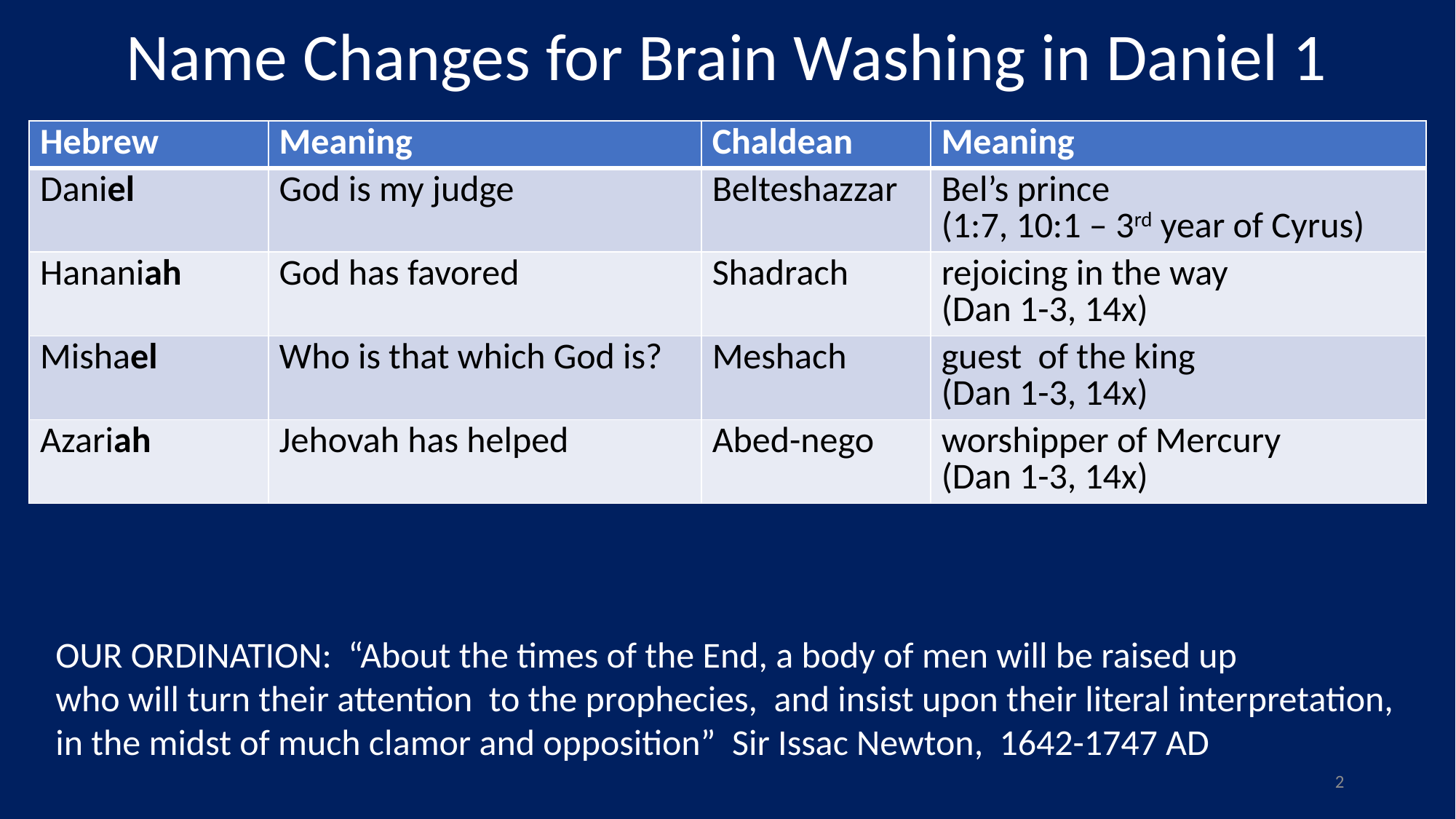

# Name Changes for Brain Washing in Daniel 1
| Hebrew | Meaning | Chaldean | Meaning |
| --- | --- | --- | --- |
| Daniel | God is my judge | Belteshazzar | Bel’s prince (1:7, 10:1 – 3rd year of Cyrus) |
| Hananiah | God has favored | Shadrach | rejoicing in the way (Dan 1-3, 14x) |
| Mishael | Who is that which God is? | Meshach | guest of the king (Dan 1-3, 14x) |
| Azariah | Jehovah has helped | Abed-nego | worshipper of Mercury (Dan 1-3, 14x) |
OUR ORDINATION:  “About the times of the End, a body of men will be raised up
who will turn their attention  to the prophecies,  and insist upon their literal interpretation,
in the midst of much clamor and opposition”  Sir Issac Newton,  1642-1747 AD
2